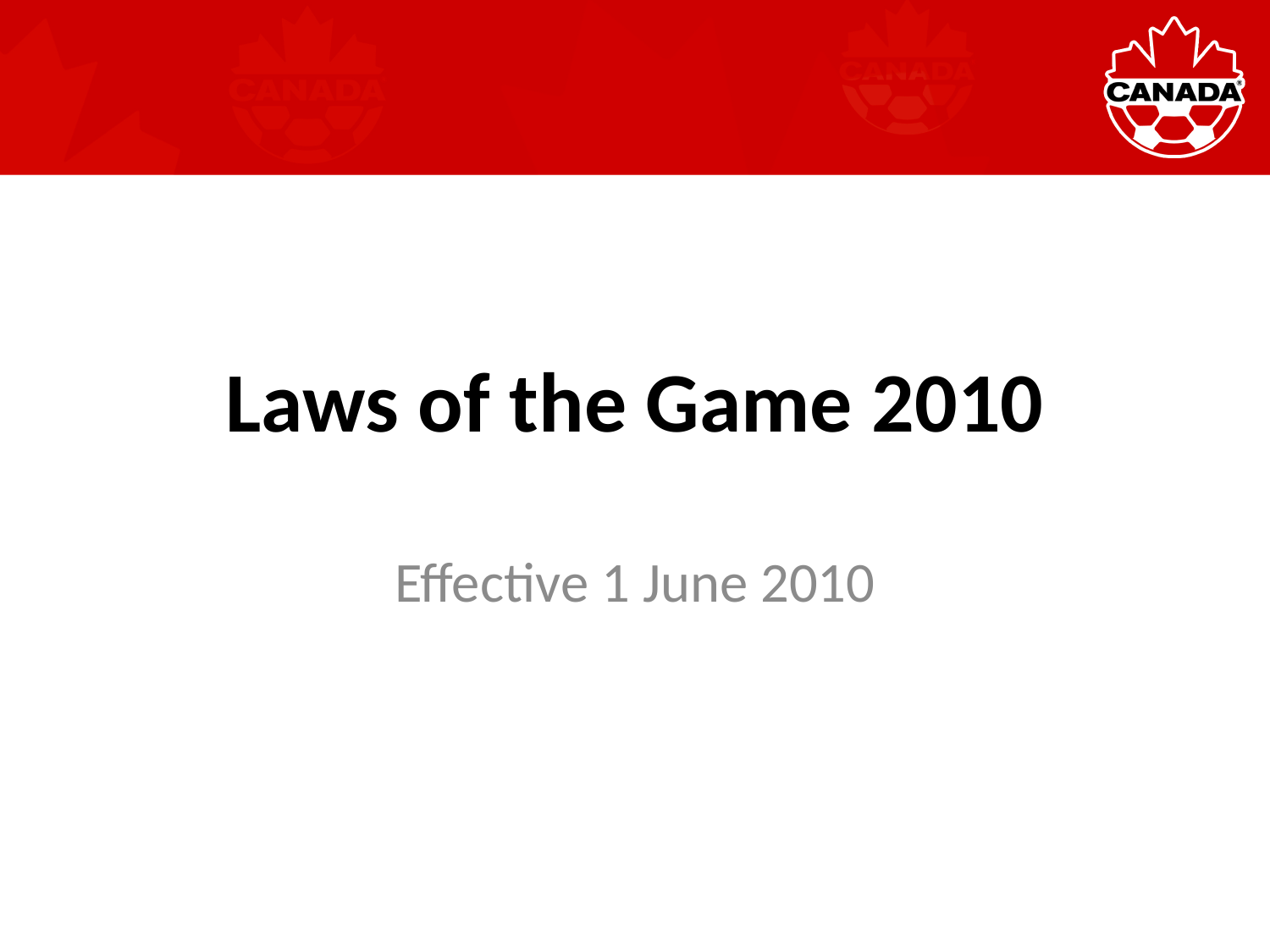

# Laws of the Game 2010
Effective 1 June 2010